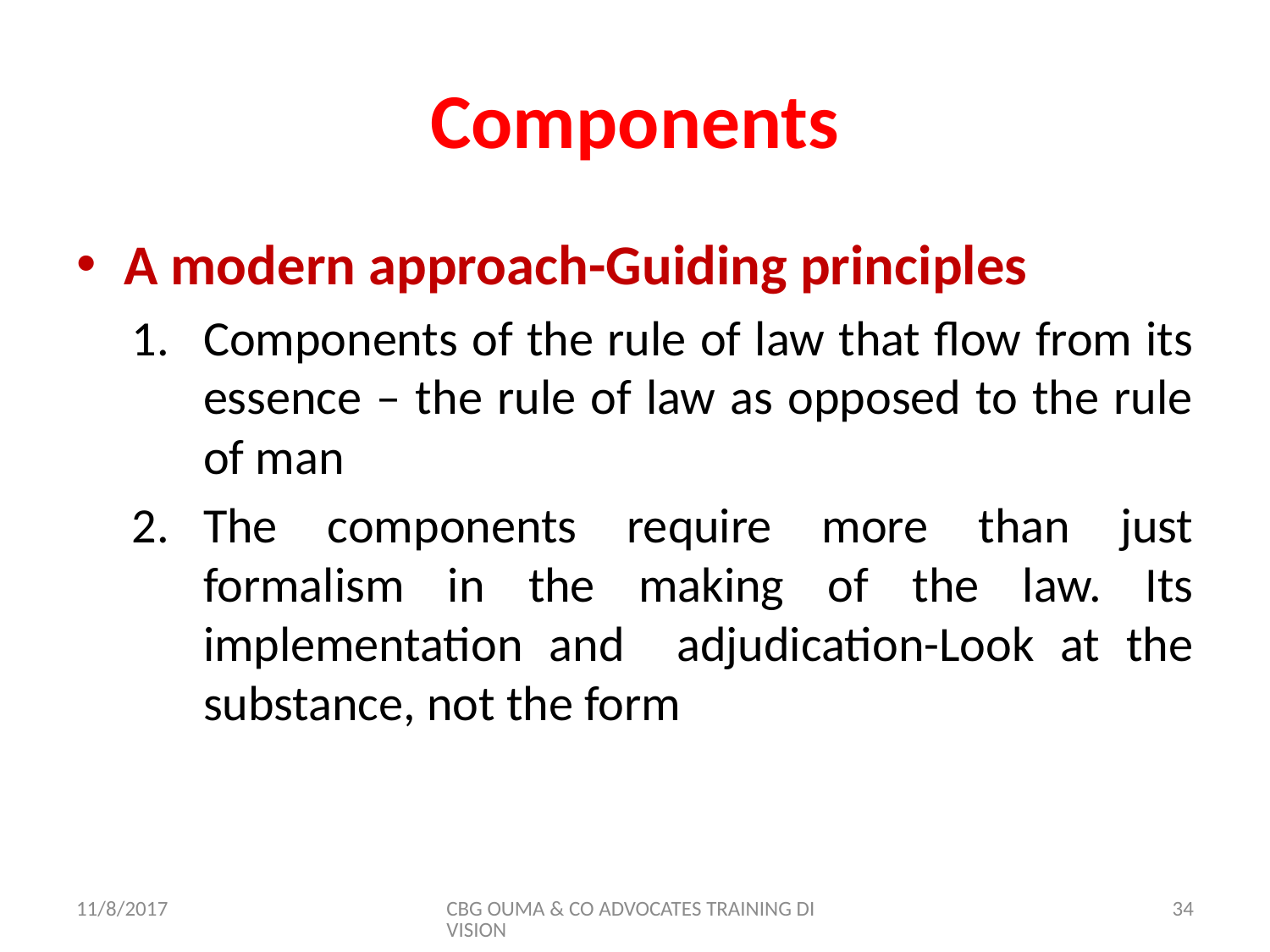

# Components
A modern approach-Guiding principles
Components of the rule of law that flow from its essence – the rule of law as opposed to the rule of man
The components require more than just formalism in the making of the law. Its implementation and  adjudication-Look at the substance, not the form

11/8/2017
CBG OUMA & CO ADVOCATES TRAINING DIVISION
34